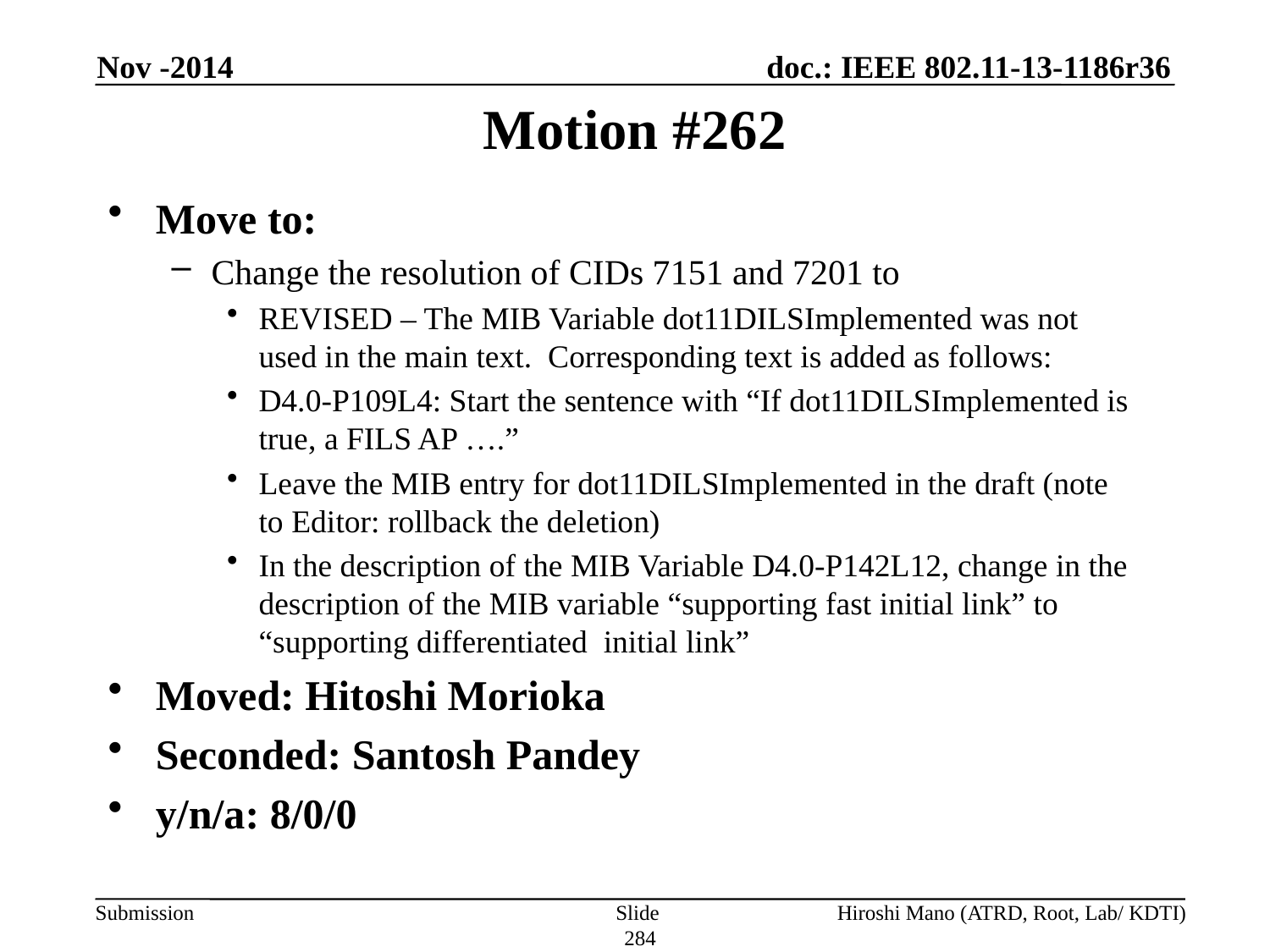

Nov -2014
# Motion #262
Move to:
Change the resolution of CIDs 7151 and 7201 to
REVISED – The MIB Variable dot11DILSImplemented was not used in the main text.  Corresponding text is added as follows:
D4.0-P109L4: Start the sentence with “If dot11DILSImplemented is true, a FILS AP ….”
Leave the MIB entry for dot11DILSImplemented in the draft (note to Editor: rollback the deletion)
In the description of the MIB Variable D4.0-P142L12, change in the description of the MIB variable “supporting fast initial link” to “supporting differentiated  initial link”
Moved: Hitoshi Morioka
Seconded: Santosh Pandey
y/n/a: 8/0/0

`

Slide 284
Hiroshi Mano (ATRD, Root, Lab/ KDTI)